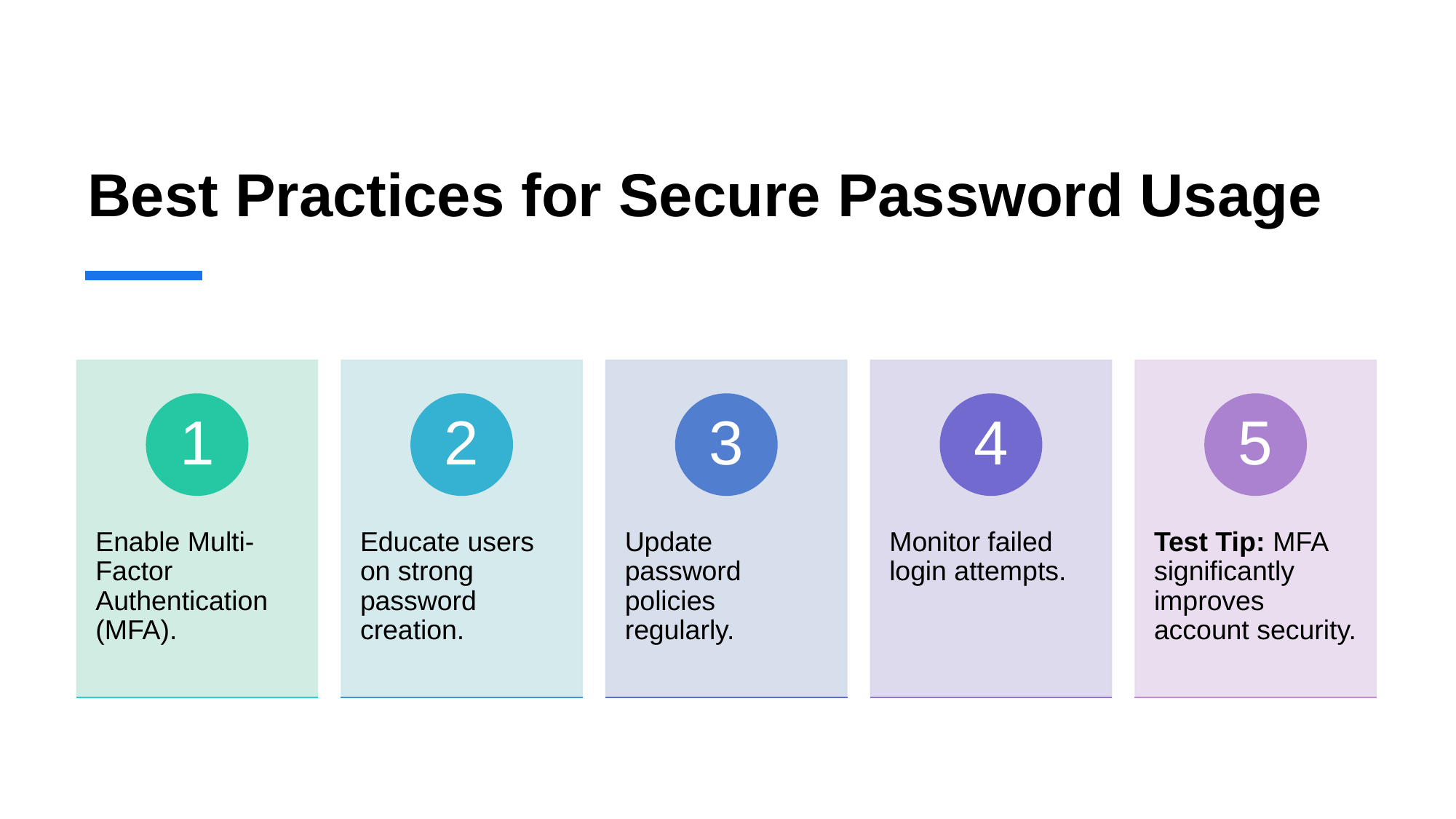

# Best Practices for Secure Password Usage
Enable Multi-Factor Authentication (MFA).
1
Educate users on strong password creation.
2
Update password policies regularly.
3
Monitor failed login attempts.
4
Test Tip: MFA significantly improves account security.
5